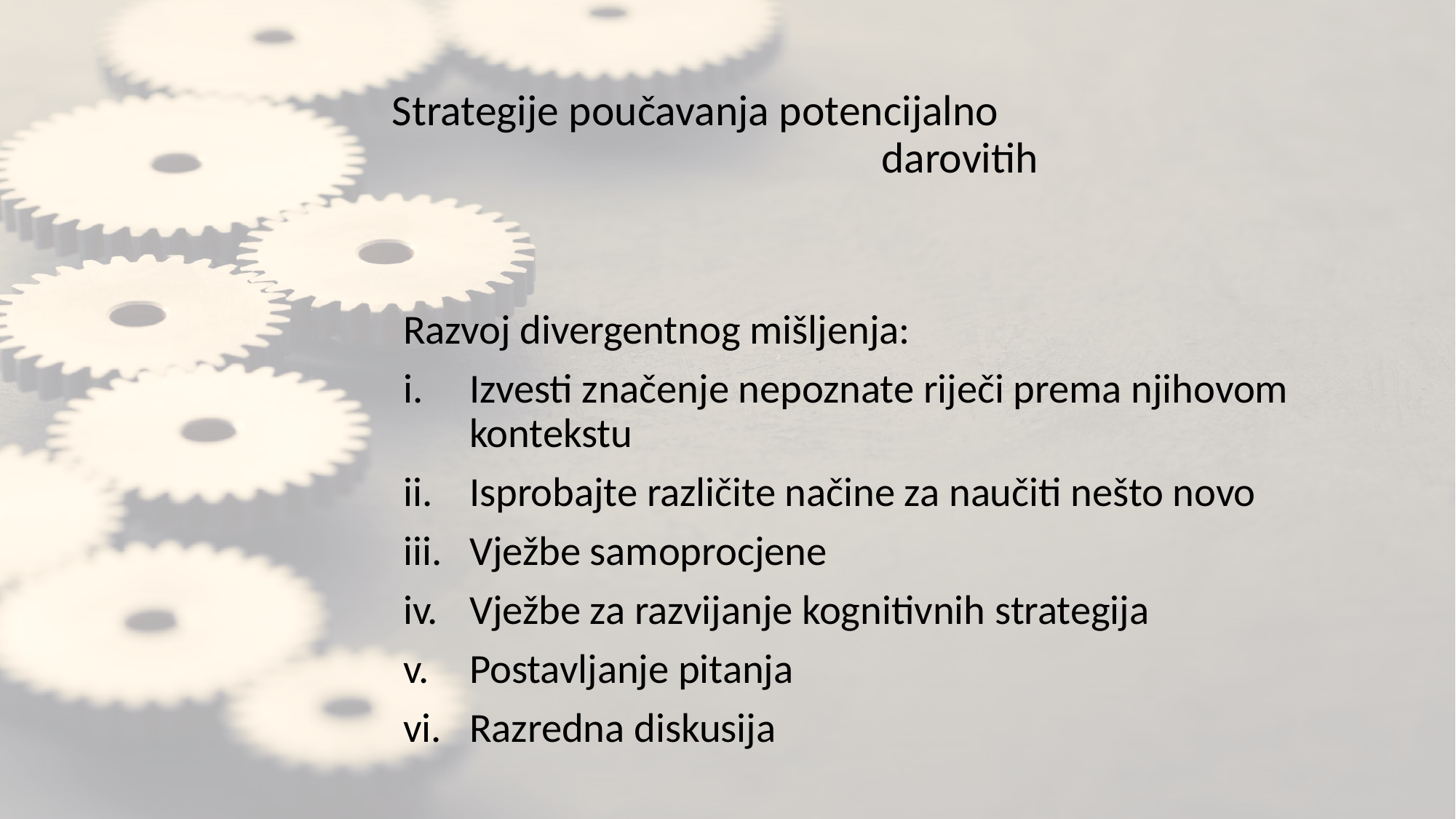

# Strategije poučavanja potencijalno darovitih
Razvoj divergentnog mišljenja:
Izvesti značenje nepoznate riječi prema njihovom kontekstu
Isprobajte različite načine za naučiti nešto novo
Vježbe samoprocjene
Vježbe za razvijanje kognitivnih strategija
Postavljanje pitanja
Razredna diskusija